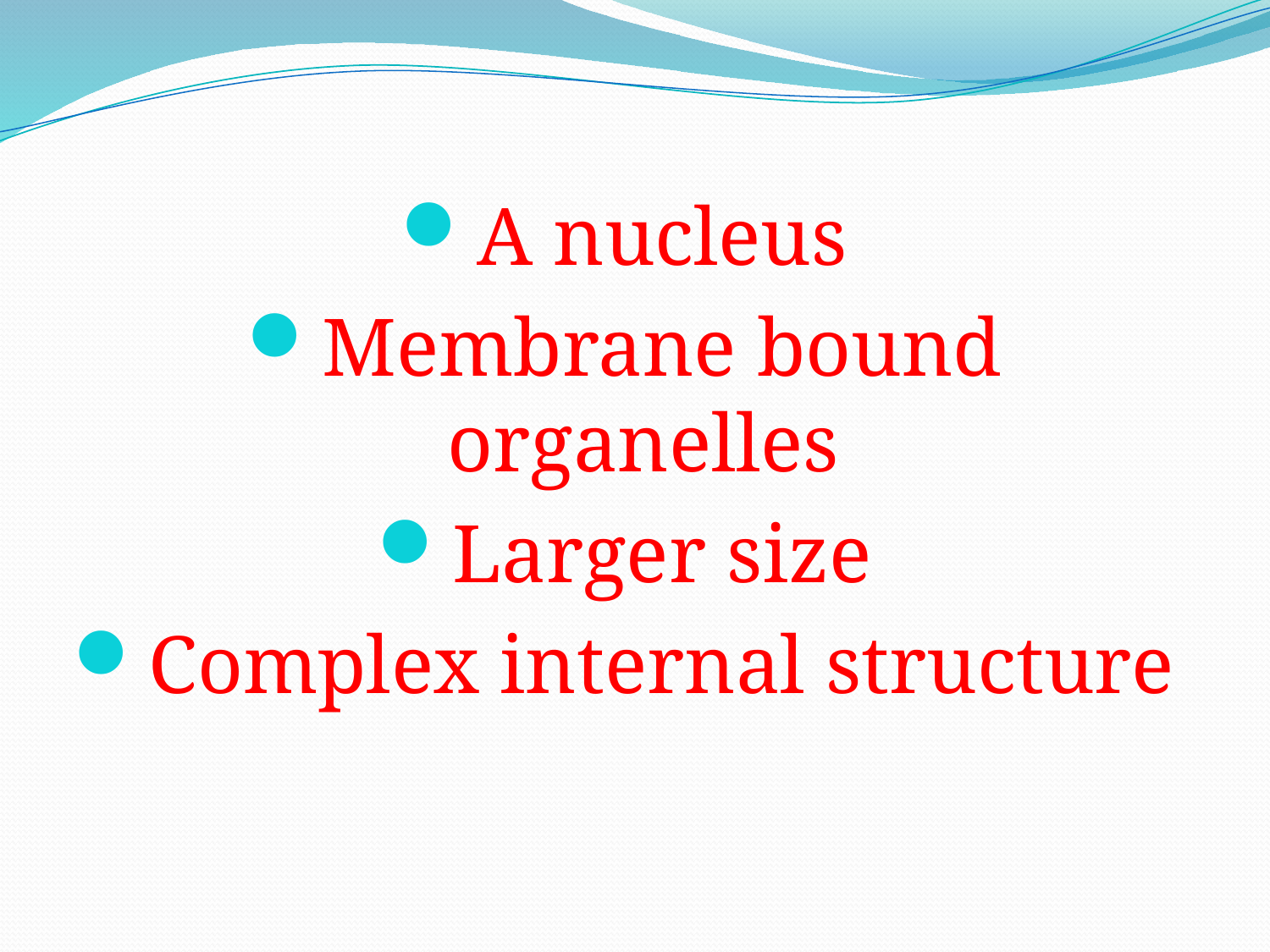

A nucleus
Membrane bound organelles
Larger size
Complex internal structure